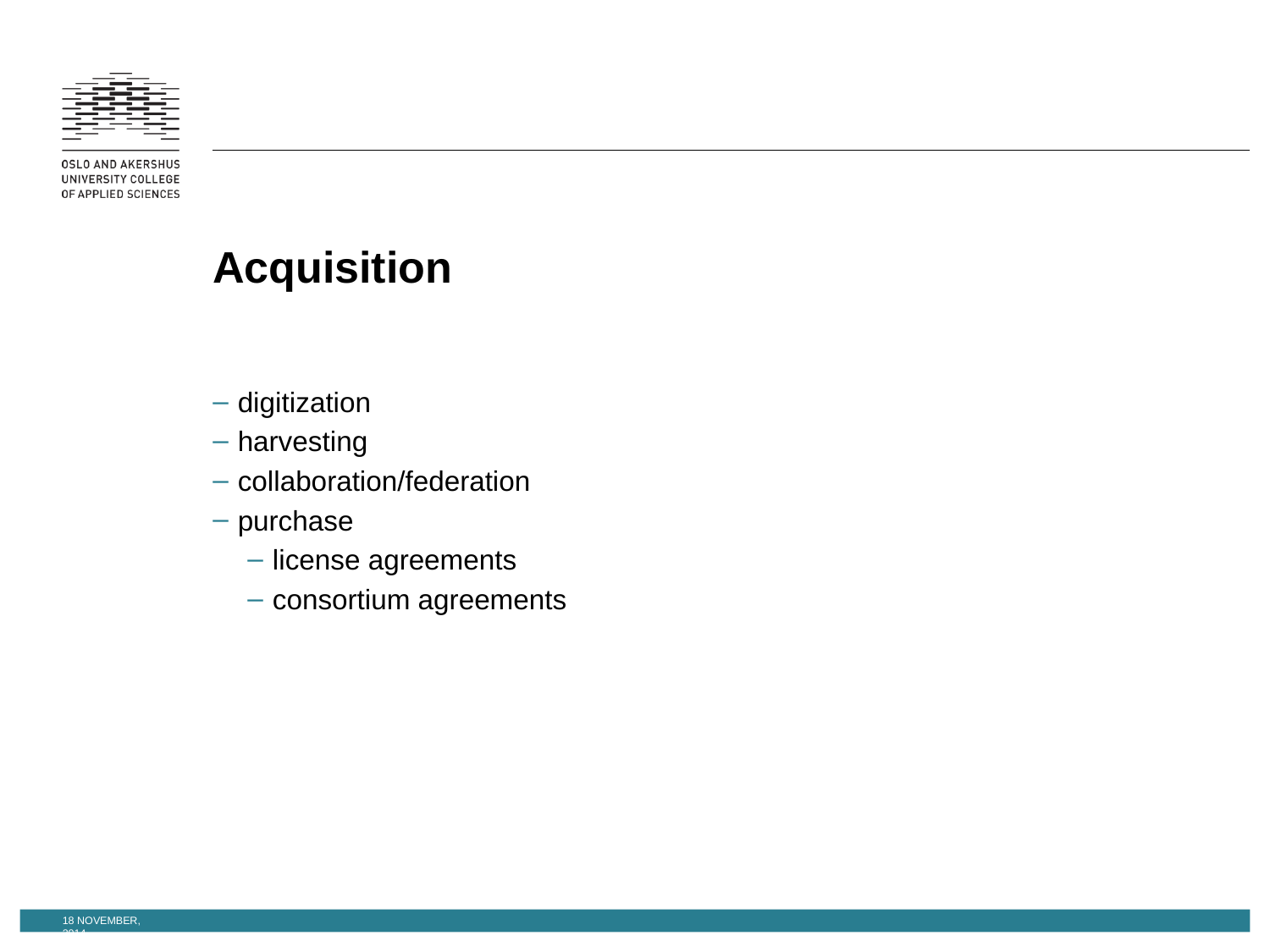

# Acquisition
digitization
harvesting
collaboration/federation
purchase
license agreements
consortium agreements
18 November, 2014